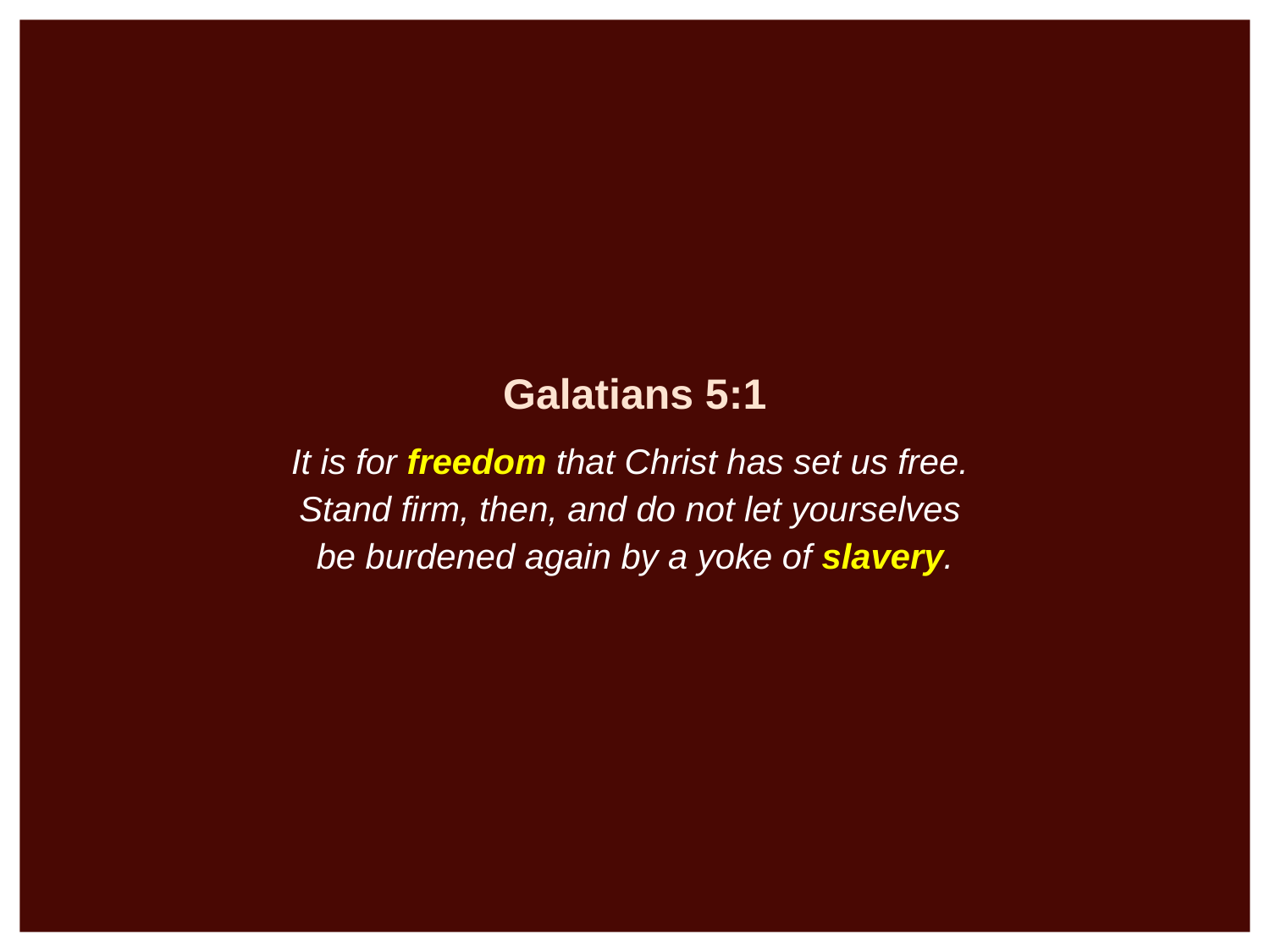

Galatians 5:1

It is for freedom that Christ has set us free.
Stand firm, then, and do not let yourselves
be burdened again by a yoke of slavery.